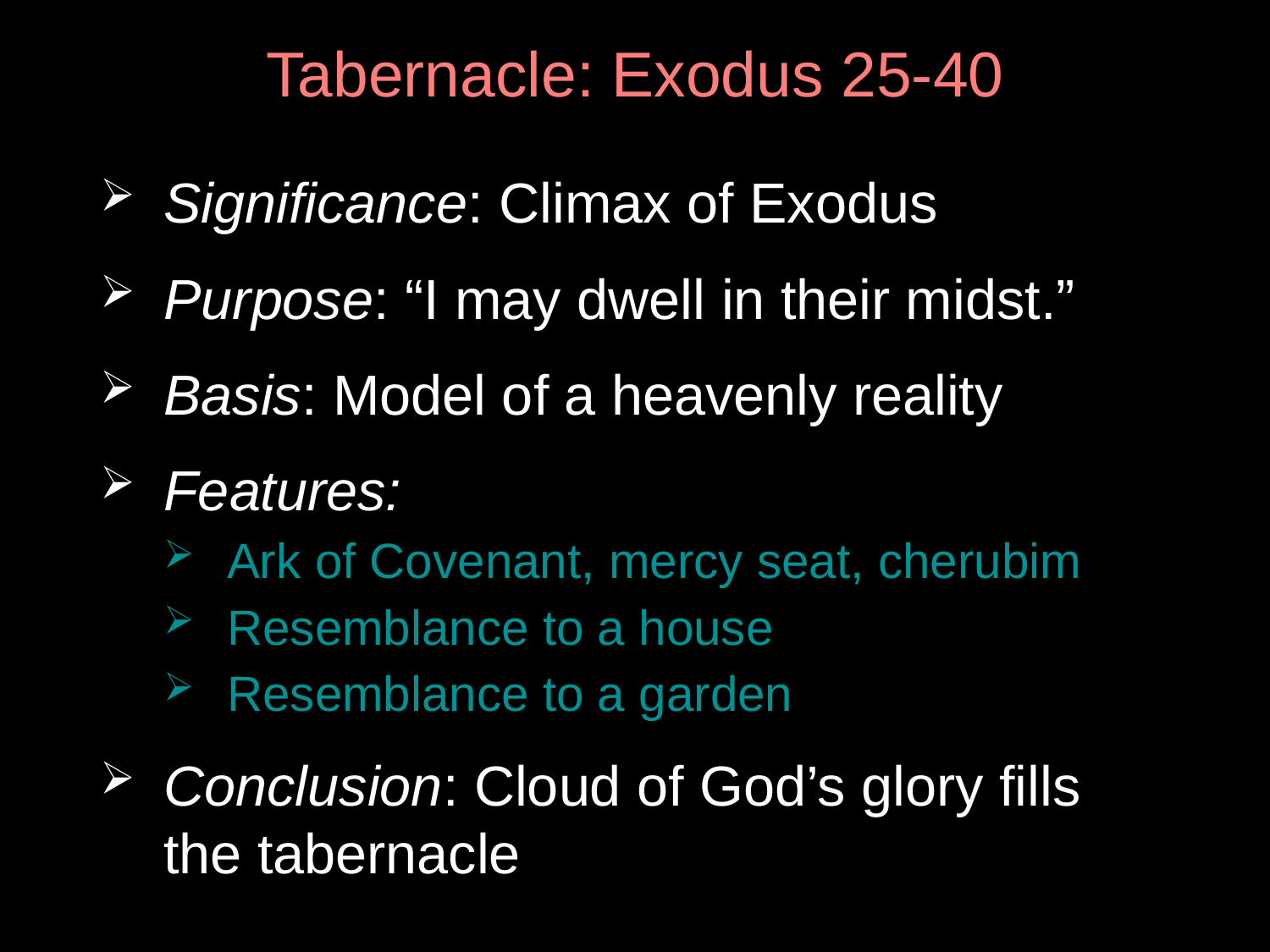

# Tabernacle: Exodus 25-40
Significance: Climax of Exodus
Purpose: “I may dwell in their midst.”
Basis: Model of a heavenly reality
Features:
Ark of Covenant, mercy seat, cherubim
Resemblance to a house
Resemblance to a garden
Conclusion: Cloud of God’s glory fills the tabernacle